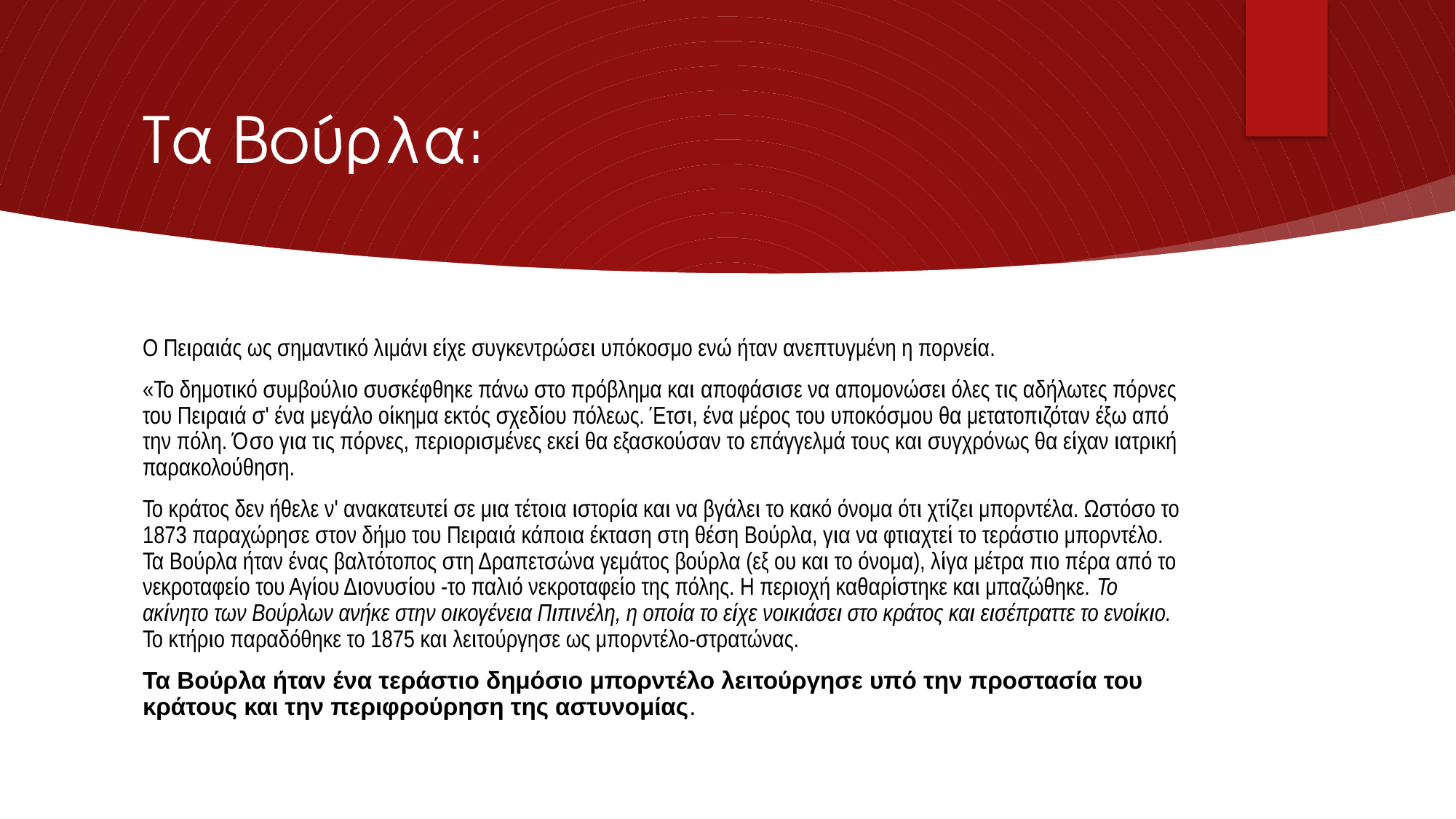

# Τα Βούρλα:

Ο Πειραιάς ως σημαντικό λιμάνι είχε συγκεντρώσει υπόκοσμο ενώ ήταν ανεπτυγμένη η πορνεία.
«Το δημοτικό συμβούλιο συσκέφθηκε πάνω στο πρόβλημα και αποφάσισε να απομονώσει όλες τις αδήλωτες πόρνες του Πειραιά σ' ένα μεγάλο οίκημα εκτός σχεδίου πόλεως. Έτσι, ένα μέρος του υποκόσμου θα μετατοπιζόταν έξω από την πόλη. Όσο για τις πόρνες, περιορισμένες εκεί θα εξασκούσαν το επάγγελμά τους και συγχρόνως θα είχαν ιατρική παρακολούθηση.
Το κράτος δεν ήθελε ν' ανακατευτεί σε μια τέτοια ιστορία και να βγάλει το κακό όνομα ότι χτίζει μπορντέλα. Ωστόσο το 1873 παραχώρησε στον δήμο του Πειραιά κάποια έκταση στη θέση Βούρλα, για να φτιαχτεί το τεράστιο μπορντέλο. Τα Βούρλα ήταν ένας βαλτότοπος στη Δραπετσώνα γεμάτος βούρλα (εξ ου και το όνομα), λίγα μέτρα πιο πέρα από το νεκροταφείο του Αγίου Διονυσίου -το παλιό νεκροταφείο της πόλης. Η περιοχή καθαρίστηκε και μπαζώθηκε. Το ακίνητο των Βούρλων ανήκε στην οικογένεια Πιπινέλη, η οποία το είχε νοικιάσει στο κράτος και εισέπραττε το ενοίκιο. Το κτήριο παραδόθηκε το 1875 και λειτούργησε ως μπορντέλο-στρατώνας.
Τα Βούρλα ήταν ένα τεράστιο δημόσιο μπορντέλο λειτούργησε υπό την προστασία του κράτους και την περιφρούρηση της αστυνομίας.